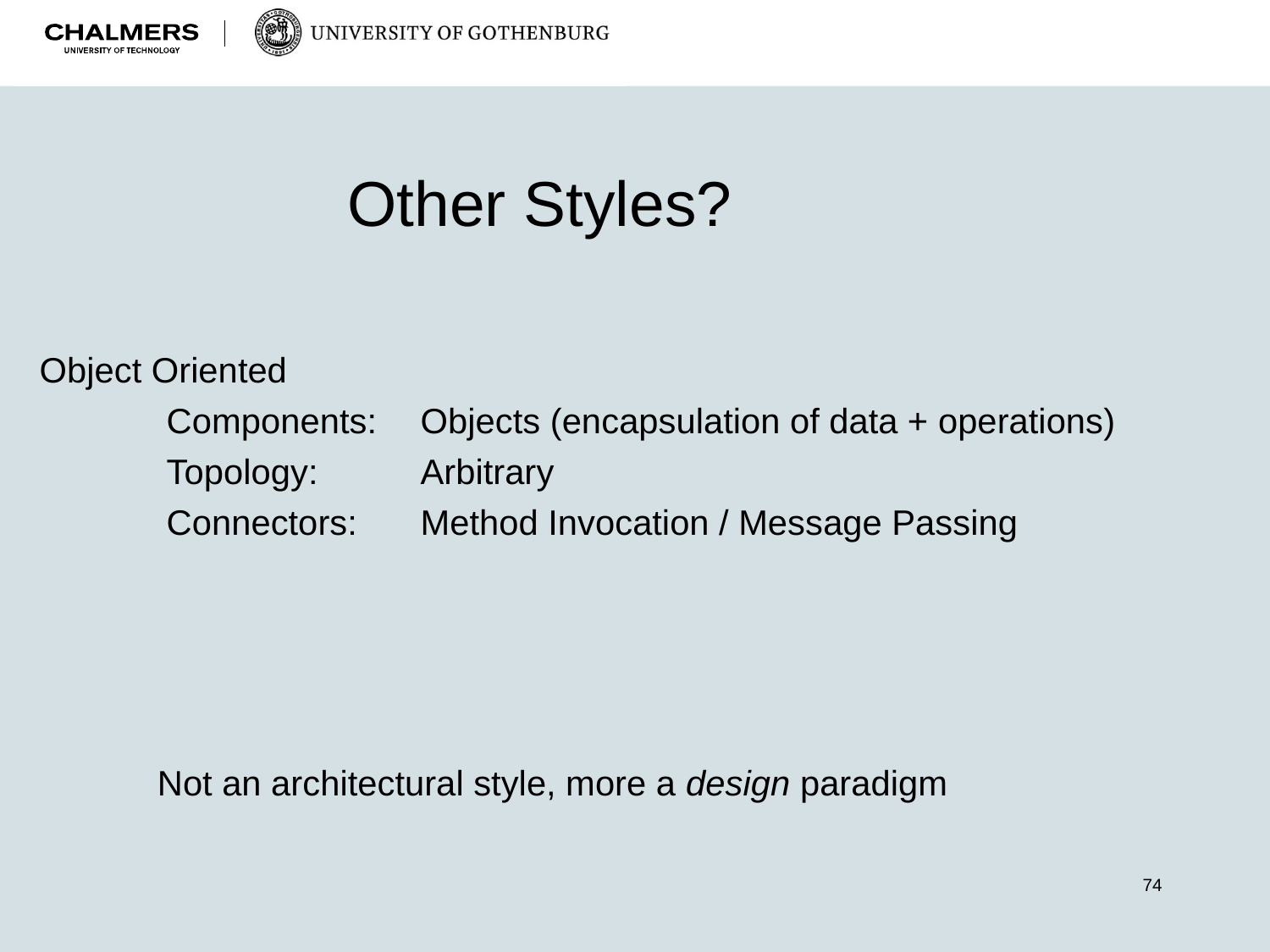

Other Styles?
Object Oriented
	Components:	Objects (encapsulation of data + operations)
	Topology:	Arbitrary
	Connectors:	Method Invocation / Message Passing

Not an architectural style, more a design paradigm
74